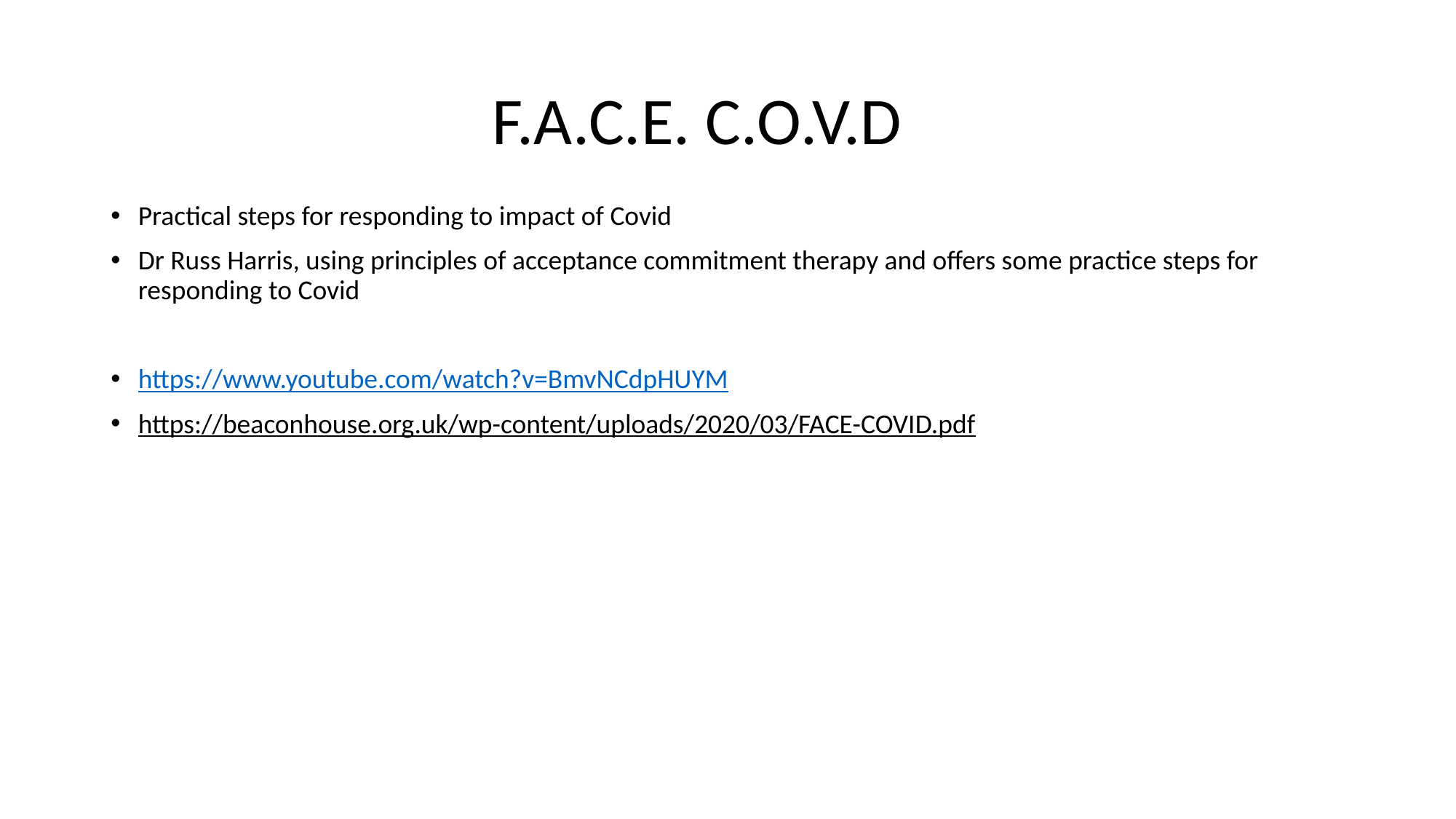

# F.A.C.E. C.O.V.D
Practical steps for responding to impact of Covid
Dr Russ Harris, using principles of acceptance commitment therapy and offers some practice steps for responding to Covid

https://www.youtube.com/watch?v=BmvNCdpHUYM
https://beaconhouse.org.uk/wp-content/uploads/2020/03/FACE-COVID.pdf